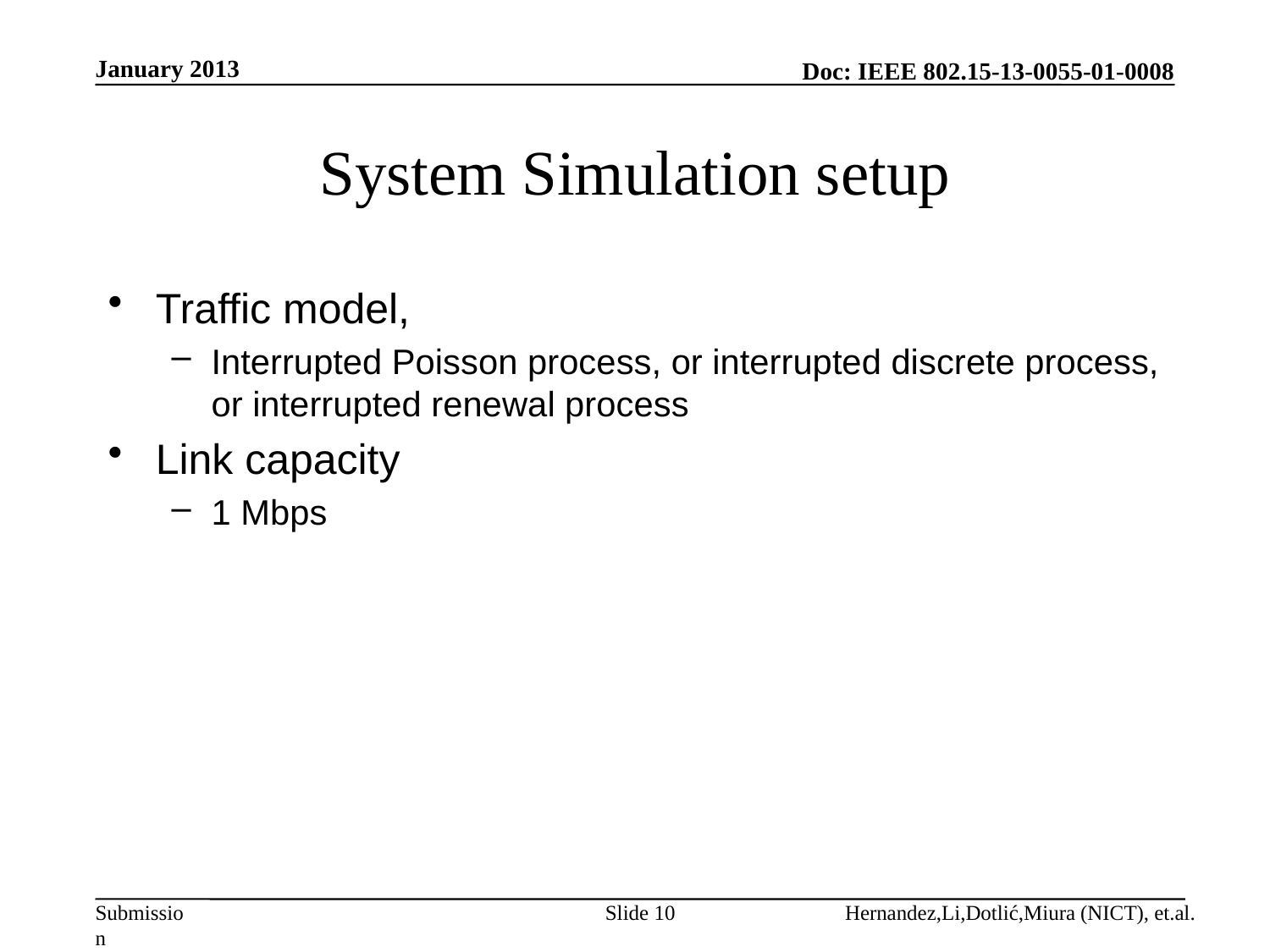

January 2013
# System Simulation setup
Traffic model,
Interrupted Poisson process, or interrupted discrete process, or interrupted renewal process
Link capacity
1 Mbps

Slide 10
Hernandez,Li,Dotlić,Miura (NICT), et.al.